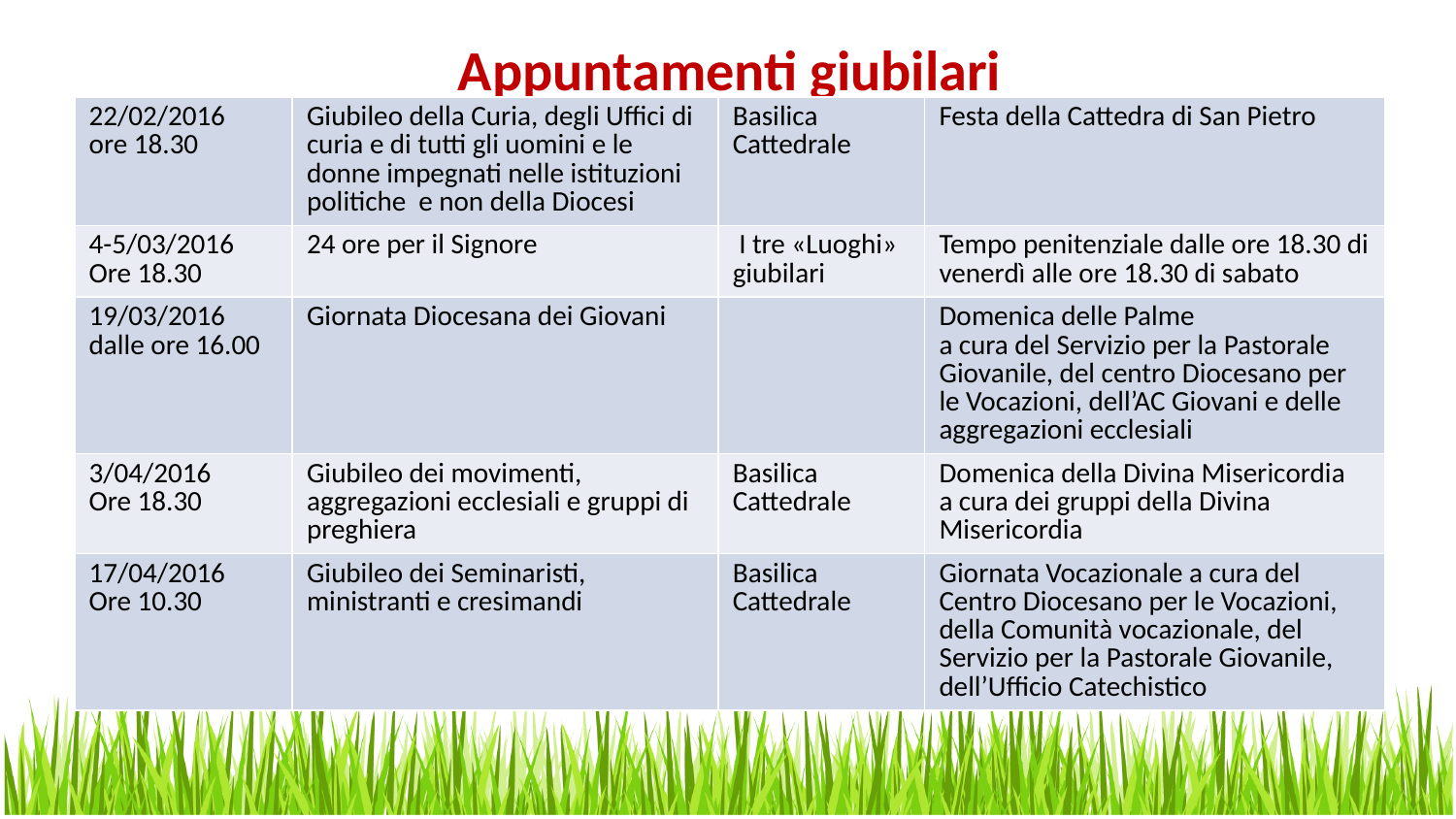

# Appuntamenti giubilari
| 22/02/2016 ore 18.30 | Giubileo della Curia, degli Uffici di curia e di tutti gli uomini e le donne impegnati nelle istituzioni politiche e non della Diocesi | Basilica Cattedrale | Festa della Cattedra di San Pietro |
| --- | --- | --- | --- |
| 4-5/03/2016 Ore 18.30 | 24 ore per il Signore | I tre «Luoghi» giubilari | Tempo penitenziale dalle ore 18.30 di venerdì alle ore 18.30 di sabato |
| 19/03/2016 dalle ore 16.00 | Giornata Diocesana dei Giovani |  | Domenica delle Palme a cura del Servizio per la Pastorale Giovanile, del centro Diocesano per le Vocazioni, dell’AC Giovani e delle aggregazioni ecclesiali |
| 3/04/2016 Ore 18.30 | Giubileo dei movimenti, aggregazioni ecclesiali e gruppi di preghiera | Basilica Cattedrale | Domenica della Divina Misericordia a cura dei gruppi della Divina Misericordia |
| 17/04/2016 Ore 10.30 | Giubileo dei Seminaristi, ministranti e cresimandi | Basilica Cattedrale | Giornata Vocazionale a cura del Centro Diocesano per le Vocazioni, della Comunità vocazionale, del Servizio per la Pastorale Giovanile, dell’Ufficio Catechistico |